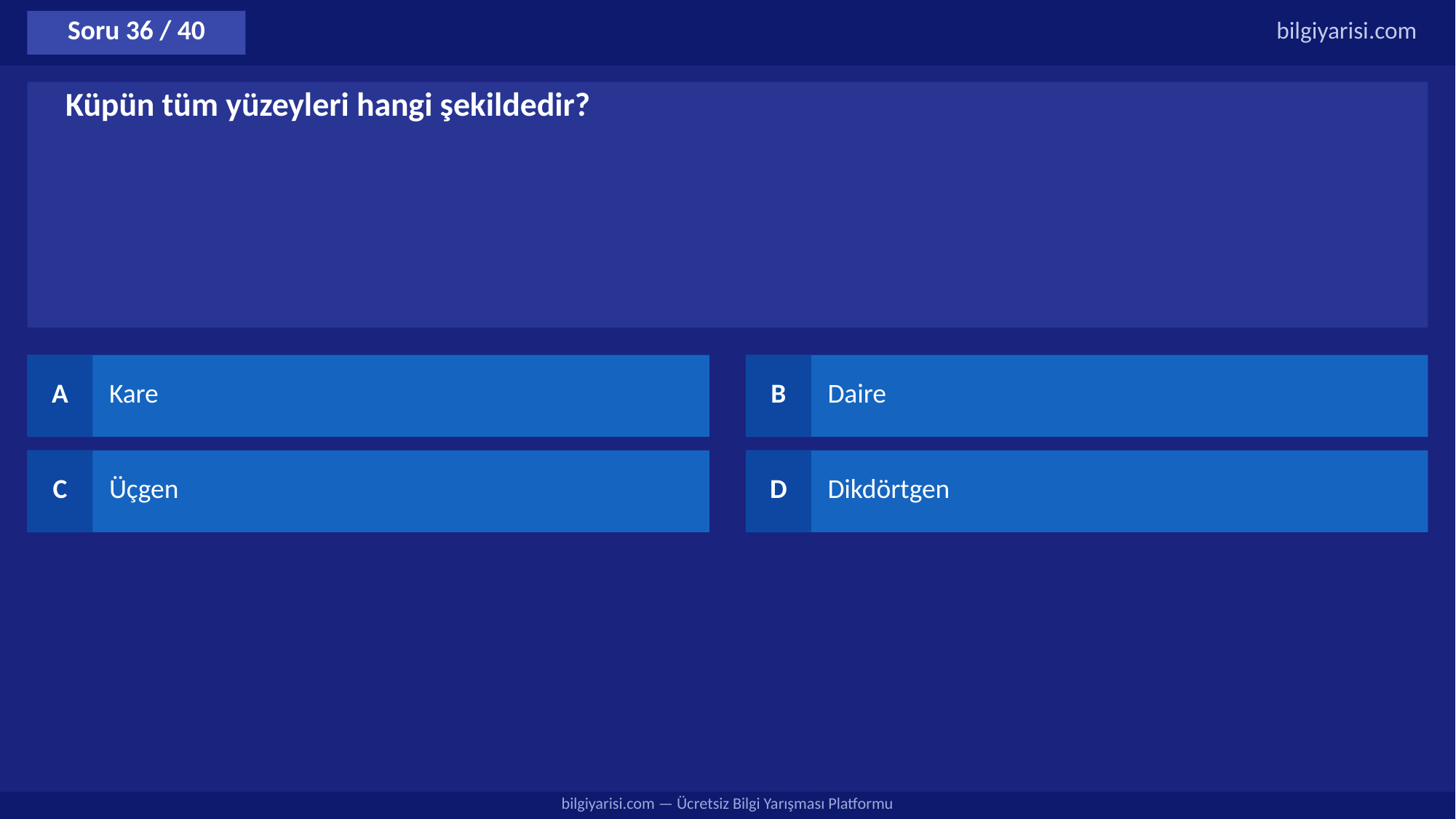

Soru 36 / 40
bilgiyarisi.com

Küpün tüm yüzeyleri hangi şekildedir?

A
Kare

B
Daire

C
Üçgen

D
Dikdörtgen
bilgiyarisi.com — Ücretsiz Bilgi Yarışması Platformu